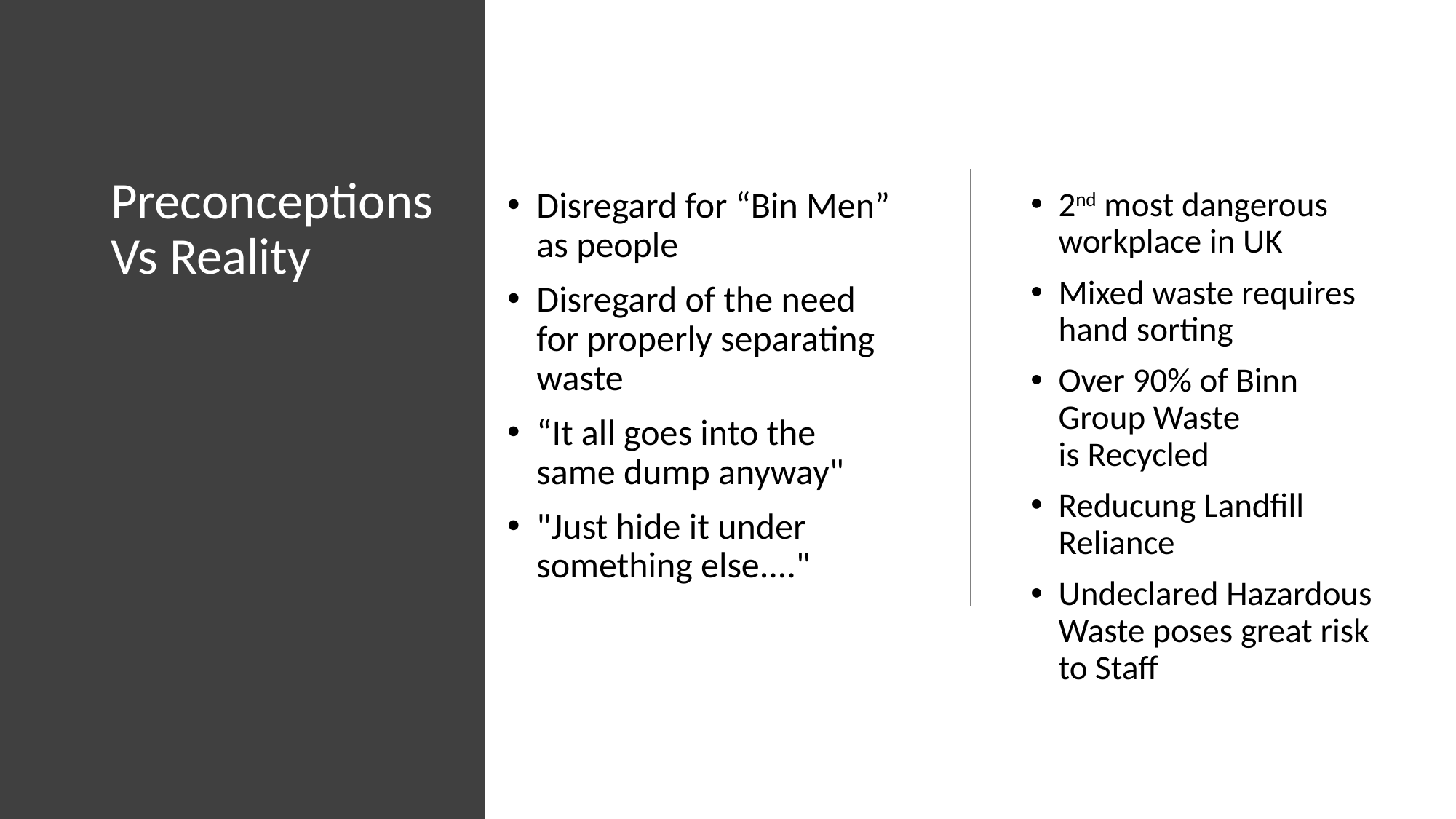

# Preconceptions Vs Reality
Disregard for “Bin Men” as people
Disregard of the need for properly separating waste
“It all goes into the same dump anyway"
"Just hide it under something else...."

2nd most dangerous workplace in UK
Mixed waste requires hand sorting
Over 90% of Binn Group Waste is Recycled
Reducung Landfill Reliance
Undeclared Hazardous Waste poses great risk to Staff